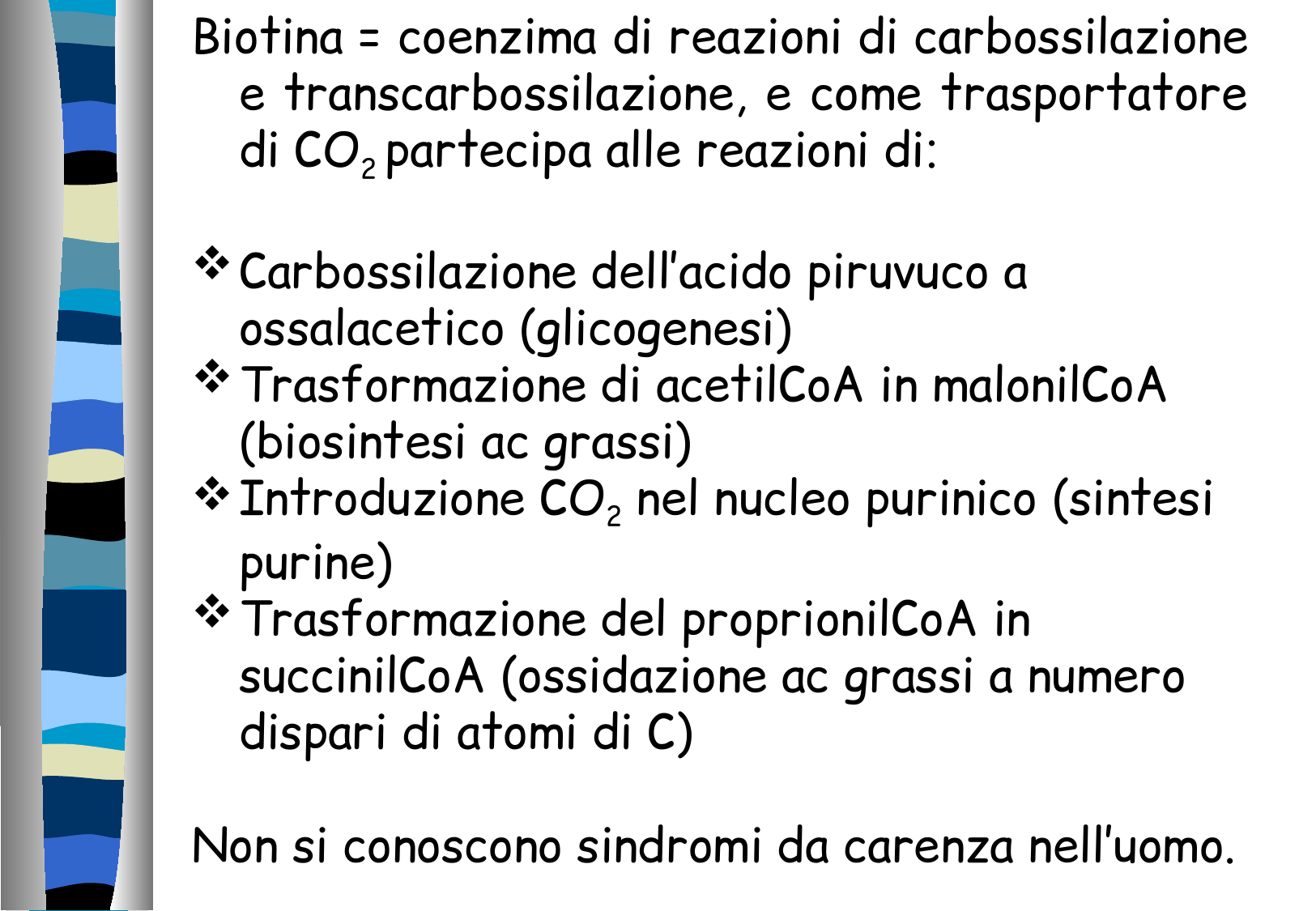

Biotina = coenzima di reazioni di carbossilazione e transcarbossilazione, e come trasportatore di CO2 partecipa alle reazioni di:

Carbossilazione dell’acido piruvuco a ossalacetico (glicogenesi)
Trasformazione di acetilCoA in malonilCoA (biosintesi ac grassi)
Introduzione CO2 nel nucleo purinico (sintesi purine)
Trasformazione del proprionilCoA in succinilCoA (ossidazione ac grassi a numero dispari di atomi di C)

Non si conoscono sindromi da carenza nell’uomo.